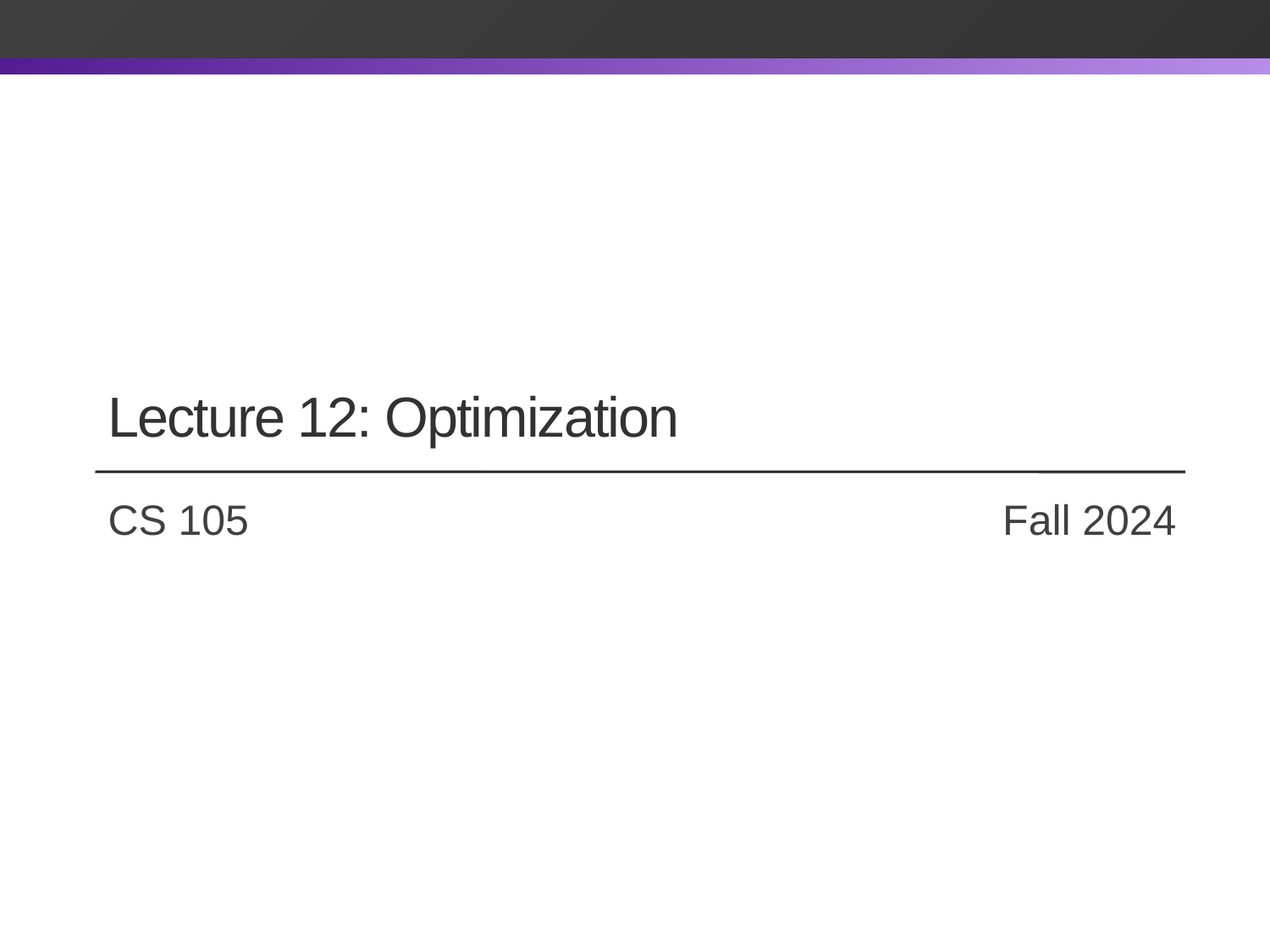

# Lecture 12: Optimization
CS 105		       		                      Fall 2024